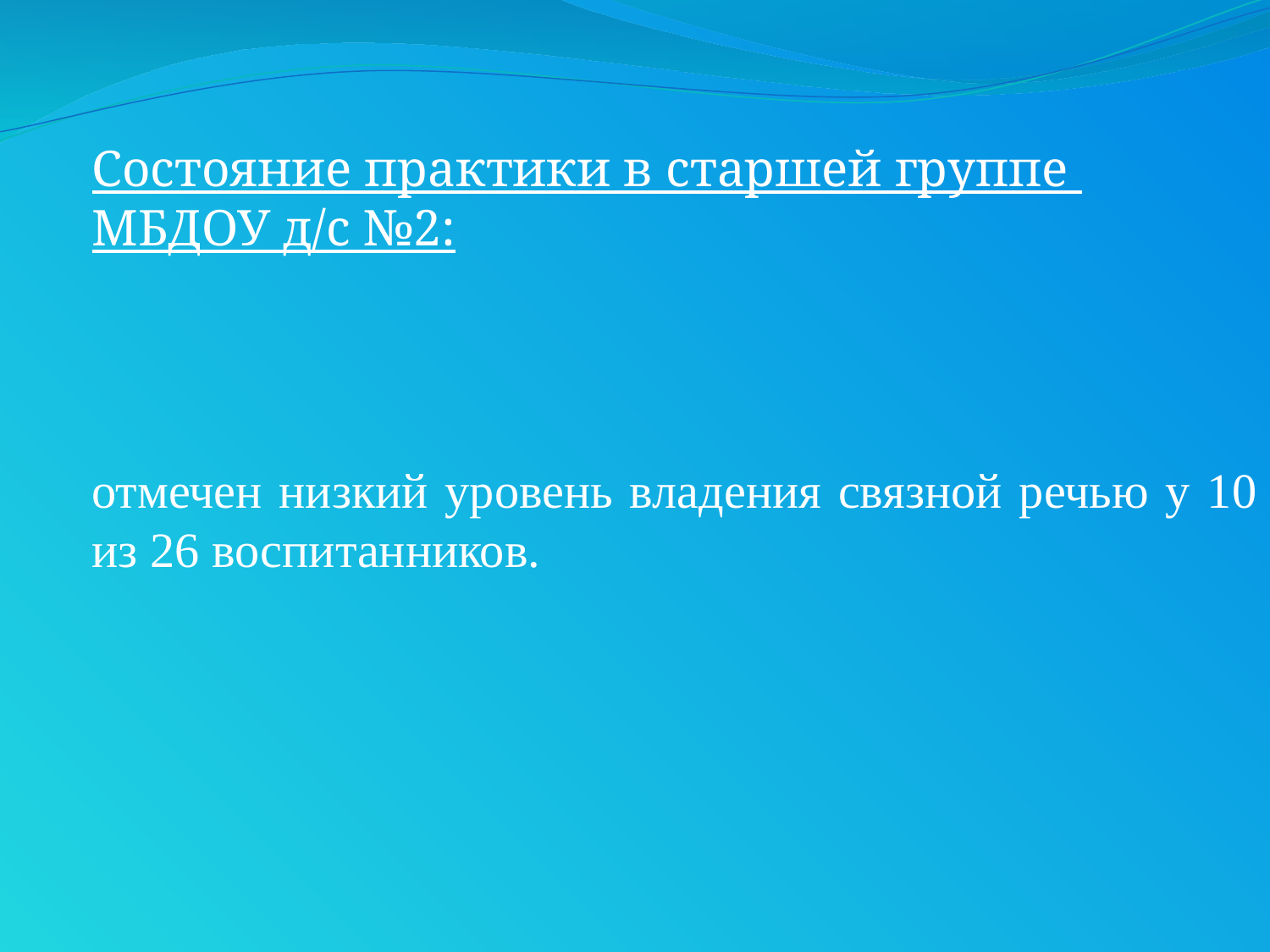

Состояние практики в старшей группе
МБДОУ д/с №2:

отмечен низкий уровень владения связной речью у 10 из 26 воспитанников.